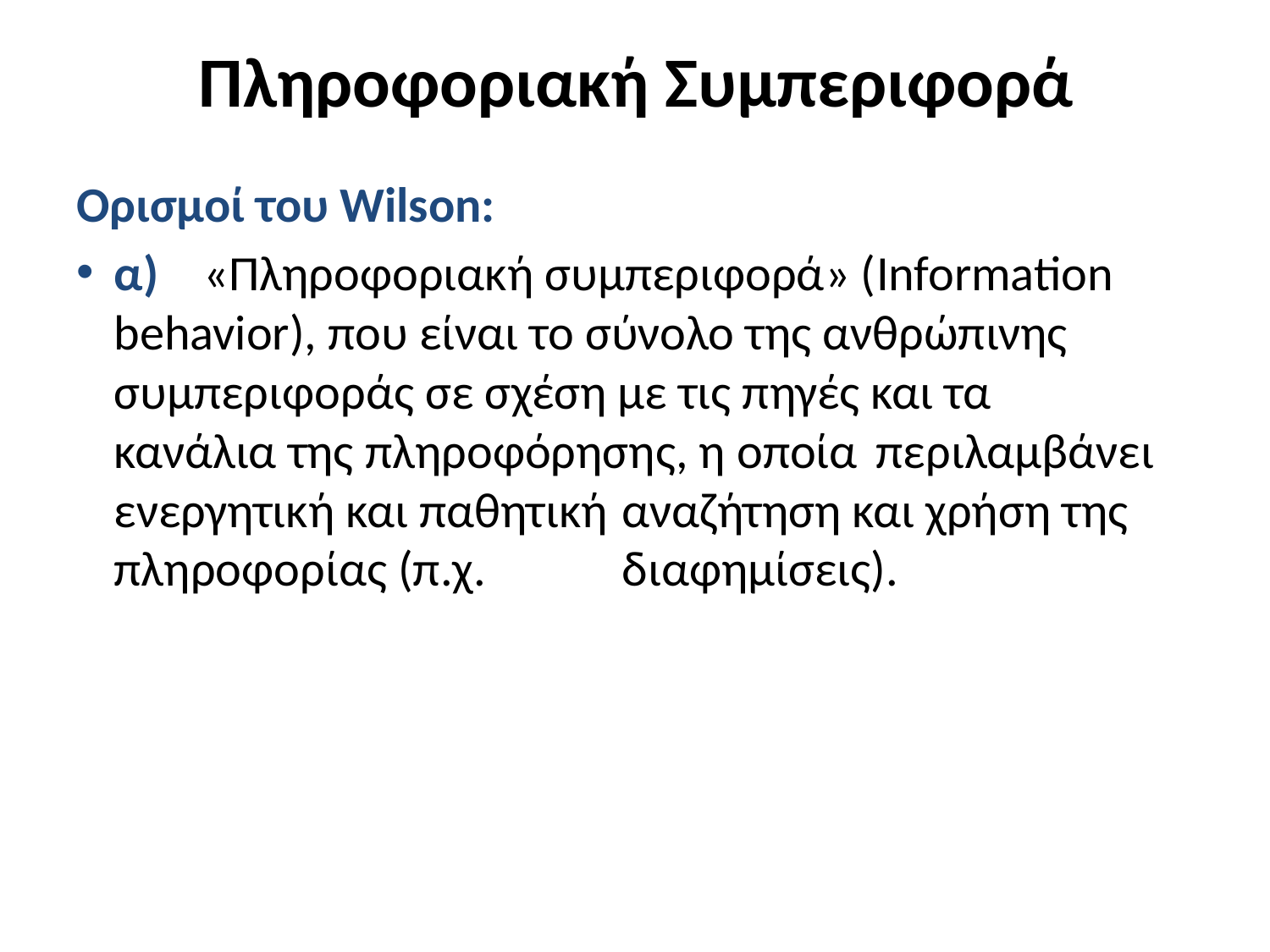

# Πληροφοριακή Συμπεριφορά
Ορισμοί του Wilson:
α)    «Πληροφοριακή συμπεριφορά» (Information 	behavior), που είναι το σύνολο της ανθρώπινης 	συμπεριφοράς σε σχέση με τις πηγές και τα 	κανάλια της πληροφόρησης, η οποία 	περιλαμβάνει ενεργητική και παθητική 	αναζήτηση και χρήση της πληροφορίας (π.χ. 	διαφημίσεις).